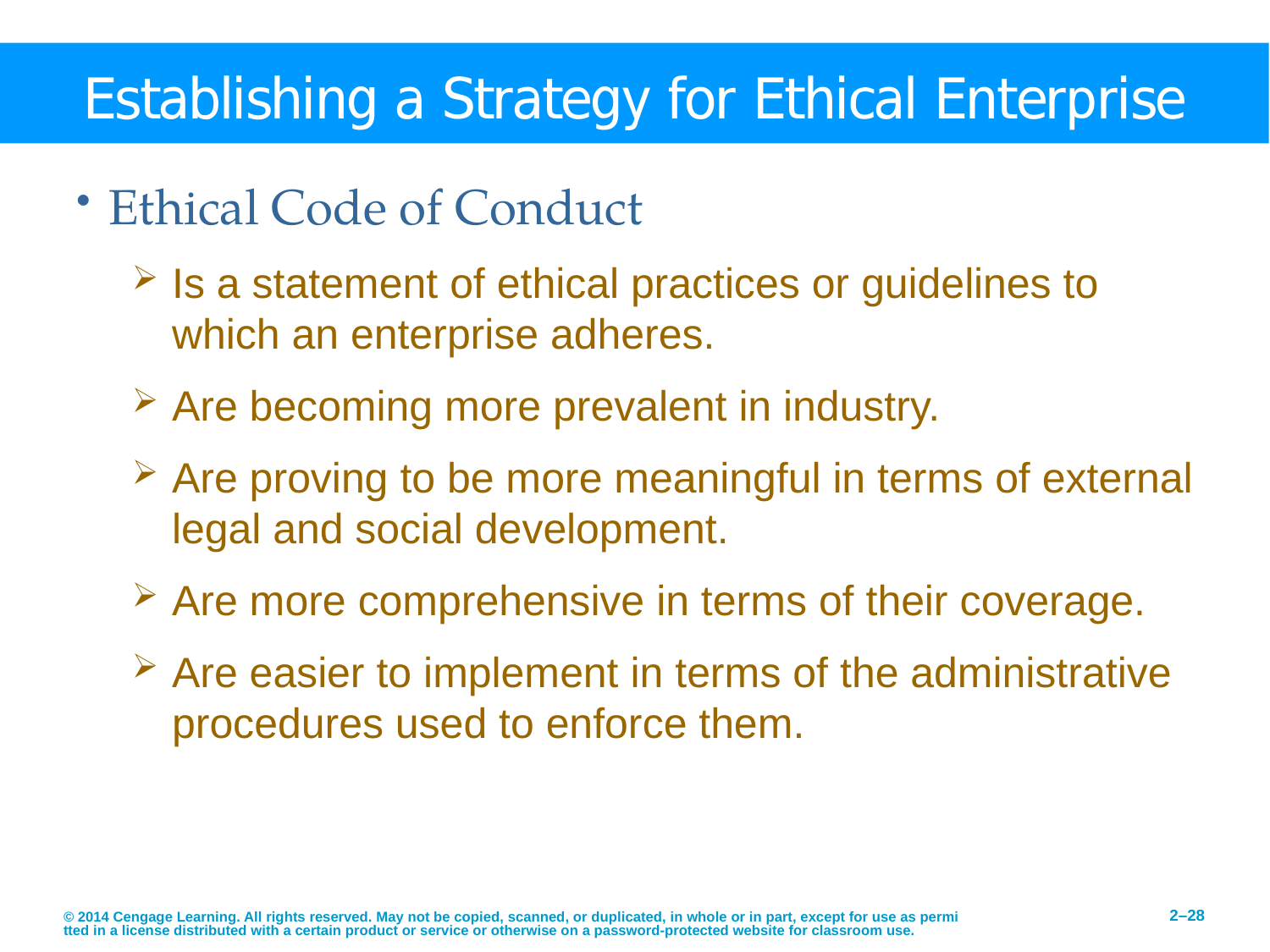

# Establishing a Strategy for Ethical Enterprise
Ethical Code of Conduct
Is a statement of ethical practices or guidelines to which an enterprise adheres.
Are becoming more prevalent in industry.
Are proving to be more meaningful in terms of external legal and social development.
Are more comprehensive in terms of their coverage.
Are easier to implement in terms of the administrative procedures used to enforce them.
© 2014 Cengage Learning. All rights reserved. May not be copied, scanned, or duplicated, in whole or in part, except for use as permitted in a license distributed with a certain product or service or otherwise on a password-protected website for classroom use.
2–28